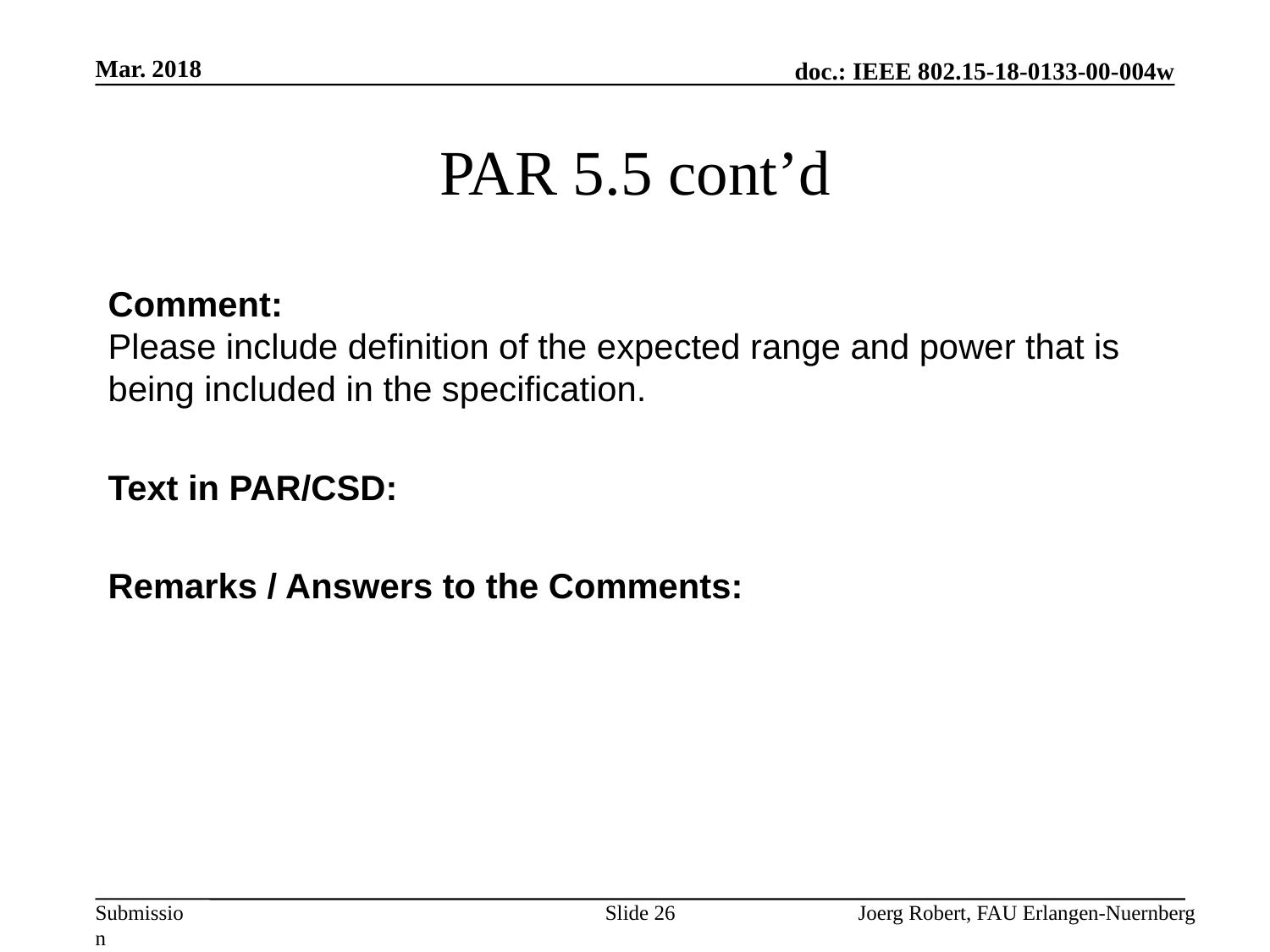

Mar. 2018
# PAR 5.5 cont’d
Comment:
Please include definition of the expected range and power that is being included in the specification.

Text in PAR/CSD:

Remarks / Answers to the Comments:

Slide 26
Joerg Robert, FAU Erlangen-Nuernberg